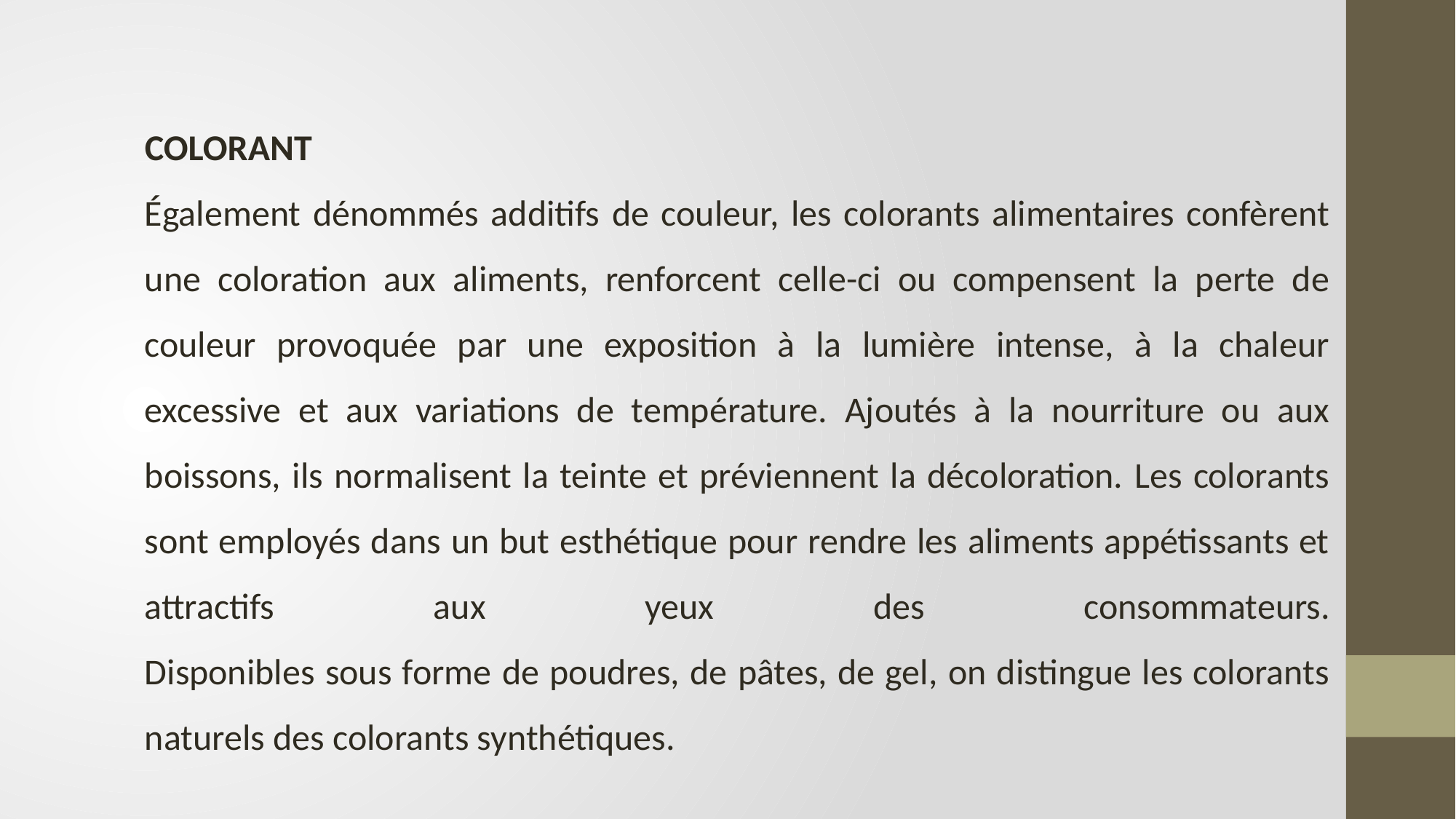

COLORANT
Également dénommés additifs de couleur, les colorants alimentaires confèrent une coloration aux aliments, renforcent celle-ci ou compensent la perte de couleur provoquée par une exposition à la lumière intense, à la chaleur excessive et aux variations de température. Ajoutés à la nourriture ou aux boissons, ils normalisent la teinte et préviennent la décoloration. Les colorants sont employés dans un but esthétique pour rendre les aliments appétissants et attractifs aux yeux des consommateurs.
Disponibles sous forme de poudres, de pâtes, de gel, on distingue les colorants naturels des colorants synthétiques.